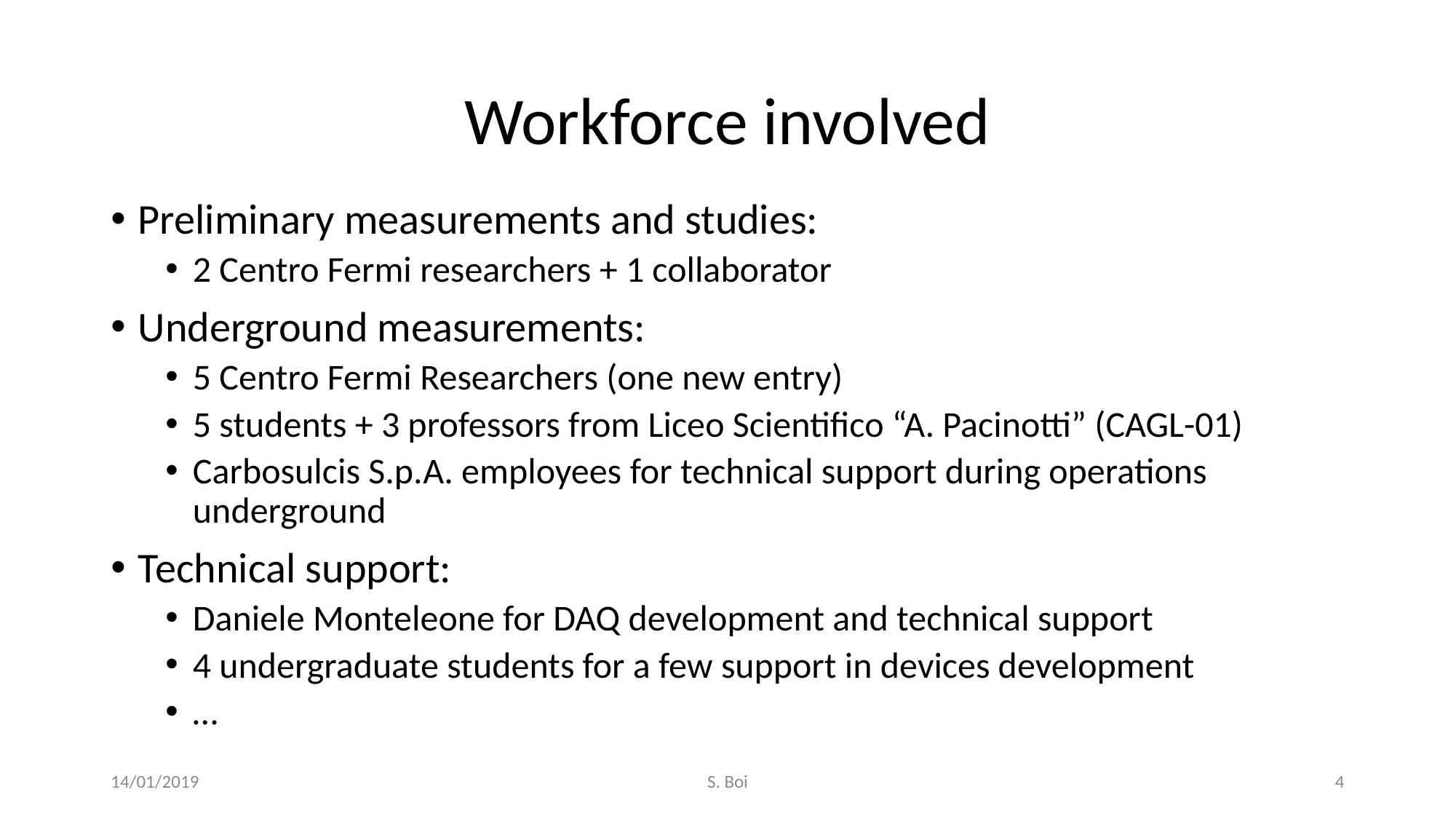

# Workforce involved
Preliminary measurements and studies:
2 Centro Fermi researchers + 1 collaborator
Underground measurements:
5 Centro Fermi Researchers (one new entry)
5 students + 3 professors from Liceo Scientifico “A. Pacinotti” (CAGL-01)
Carbosulcis S.p.A. employees for technical support during operations underground
Technical support:
Daniele Monteleone for DAQ development and technical support
4 undergraduate students for a few support in devices development
…
14/01/2019
S. Boi
4